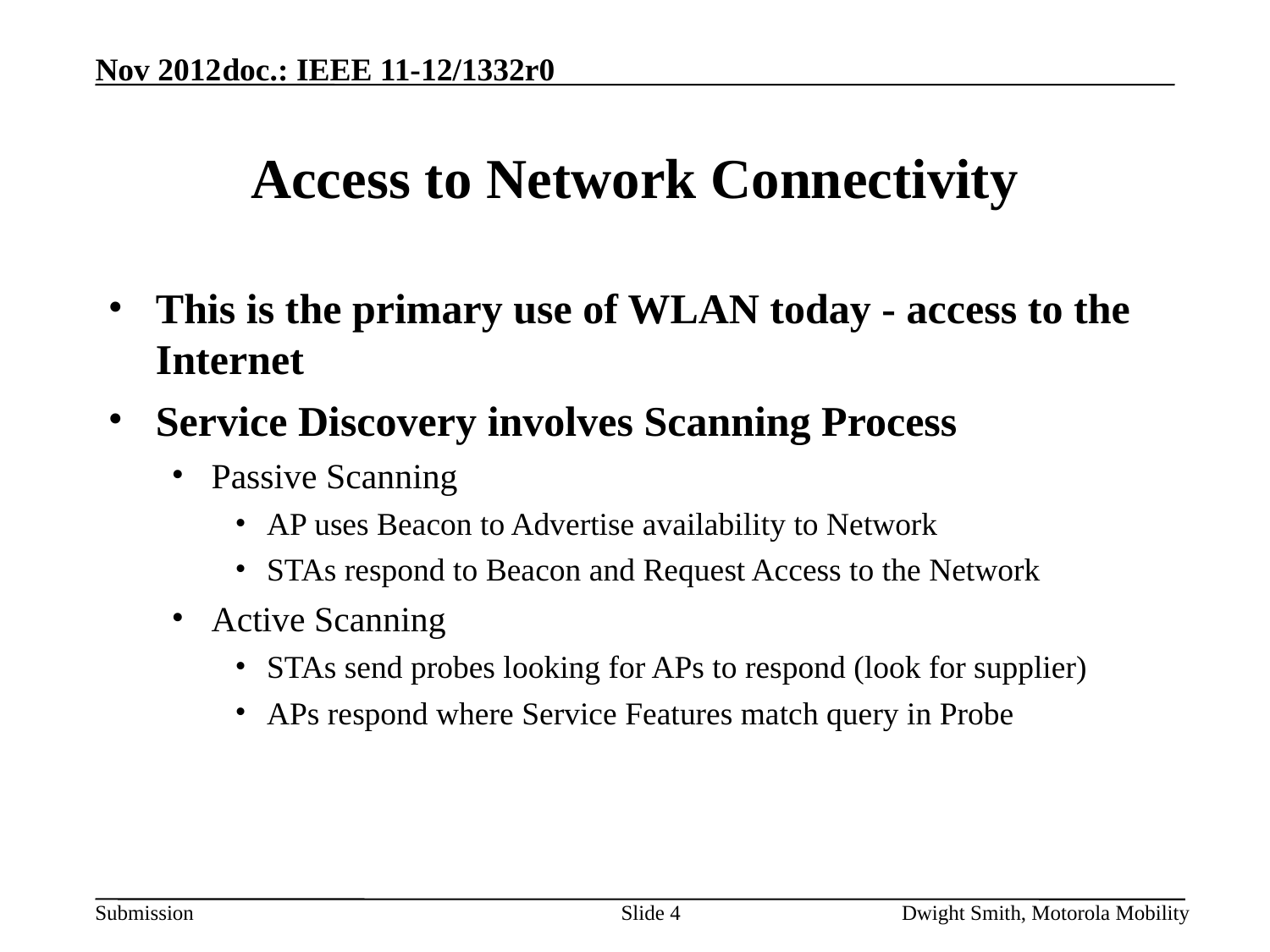

# Access to Network Connectivity
This is the primary use of WLAN today - access to the Internet
Service Discovery involves Scanning Process
Passive Scanning
AP uses Beacon to Advertise availability to Network
STAs respond to Beacon and Request Access to the Network
Active Scanning
STAs send probes looking for APs to respond (look for supplier)
APs respond where Service Features match query in Probe